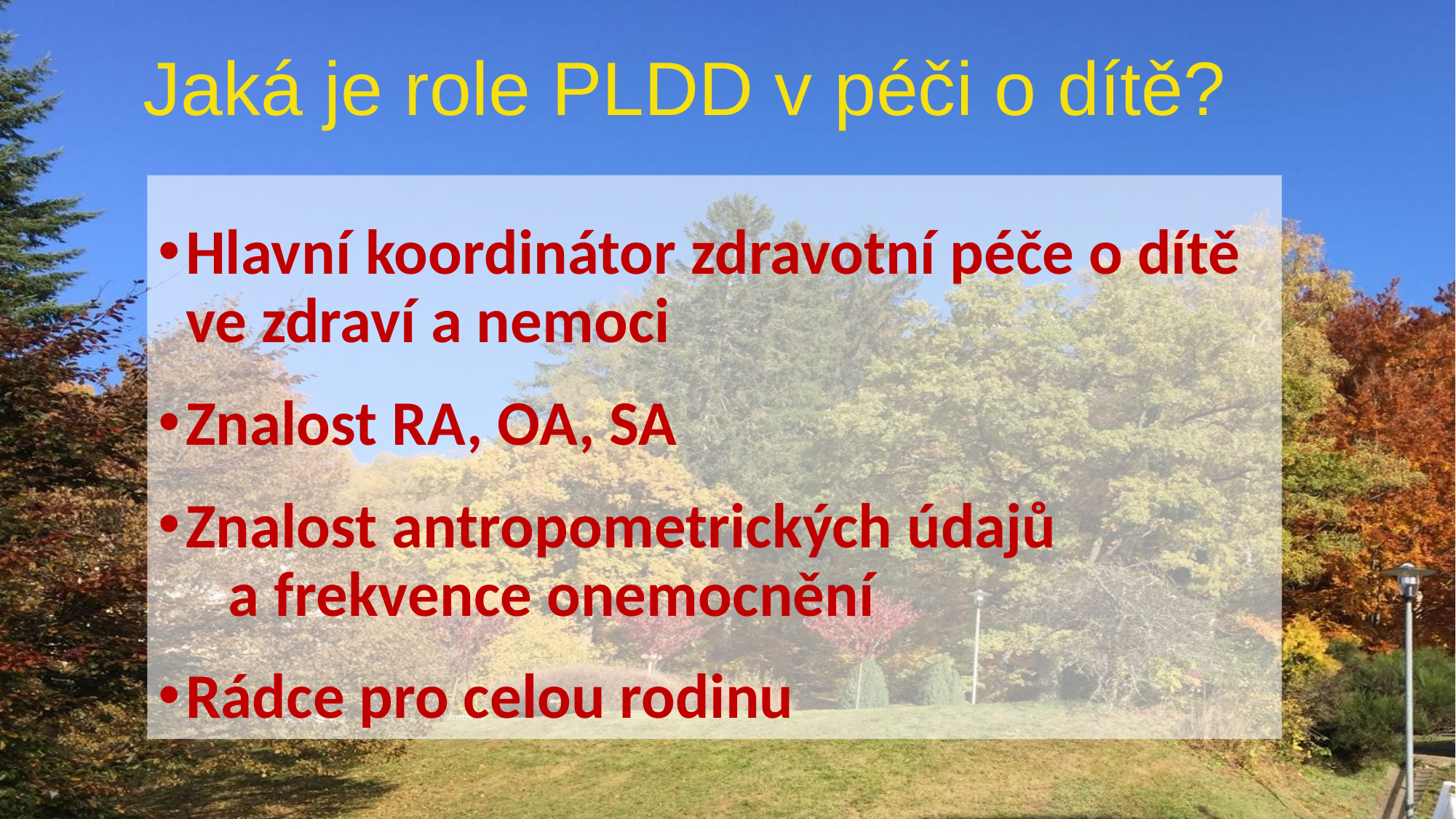

# Jaká je role PLDD v péči o dítě?

Hlavní koordinátor zdravotní péče o dítě ve zdraví a nemoci
Znalost RA, OA, SA
Znalost antropometrických údajů                  a frekvence onemocnění
Rádce pro celou rodinu